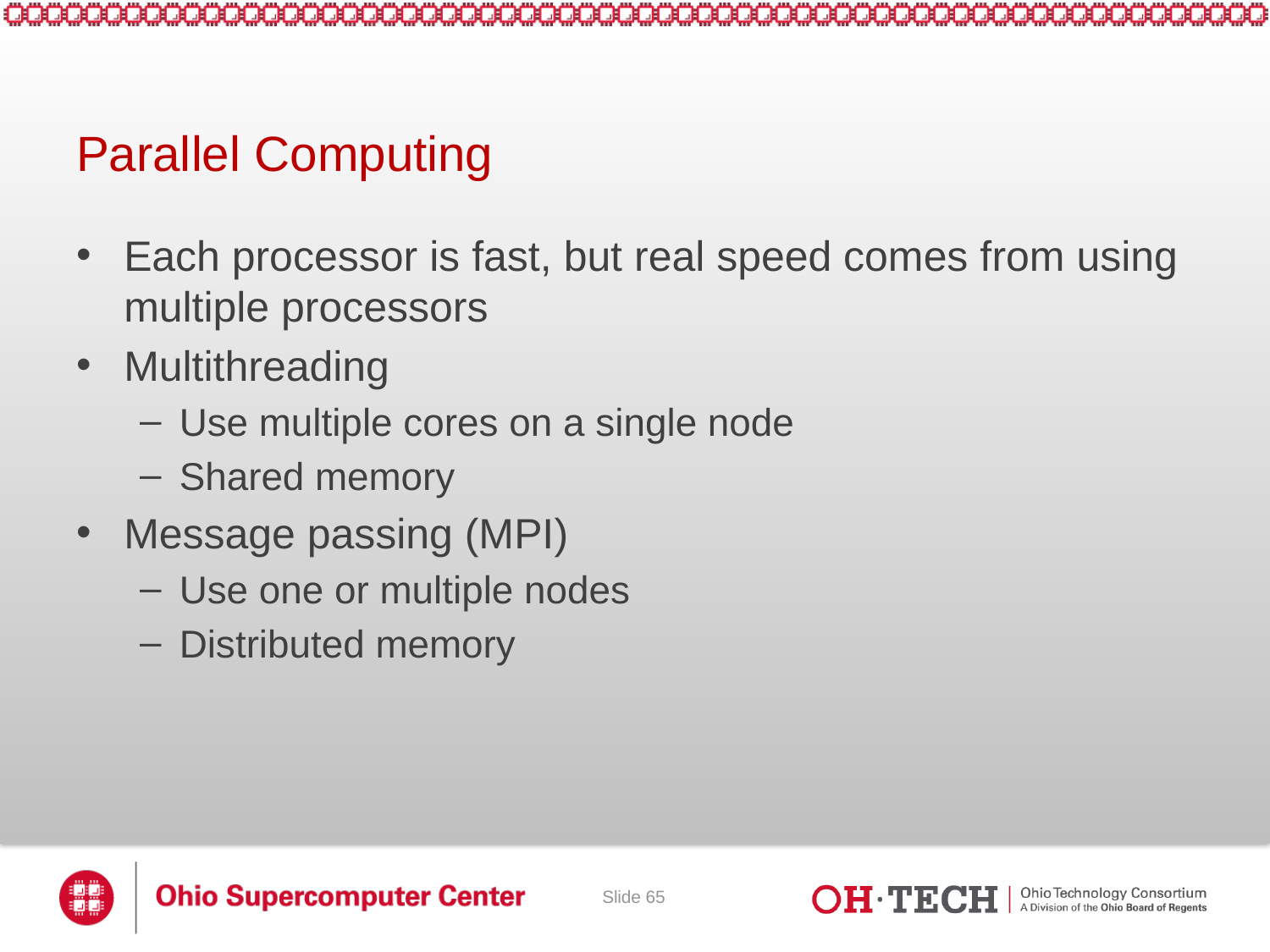

# Parallel Computing
Each processor is fast, but real speed comes from using multiple processors
Multithreading
Use multiple cores on a single node
Shared memory
Message passing (MPI)
Use one or multiple nodes
Distributed memory